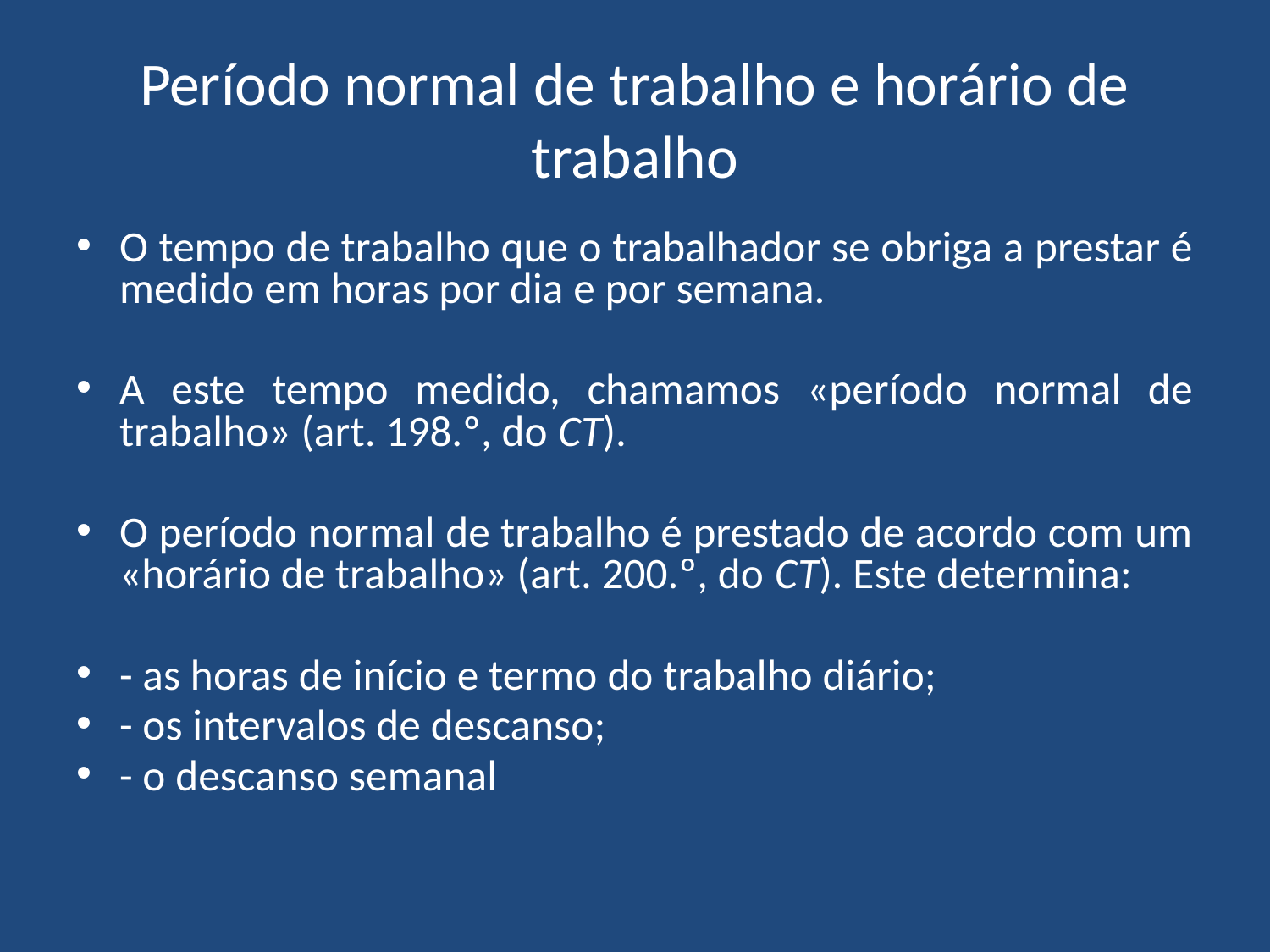

# Período normal de trabalho e horário de trabalho
O tempo de trabalho que o trabalhador se obriga a prestar é medido em horas por dia e por semana.

A este tempo medido, chamamos «período normal de trabalho» (art. 198.º, do CT).

O período normal de trabalho é prestado de acordo com um «horário de trabalho» (art. 200.º, do CT). Este determina:

- as horas de início e termo do trabalho diário;
- os intervalos de descanso;
- o descanso semanal